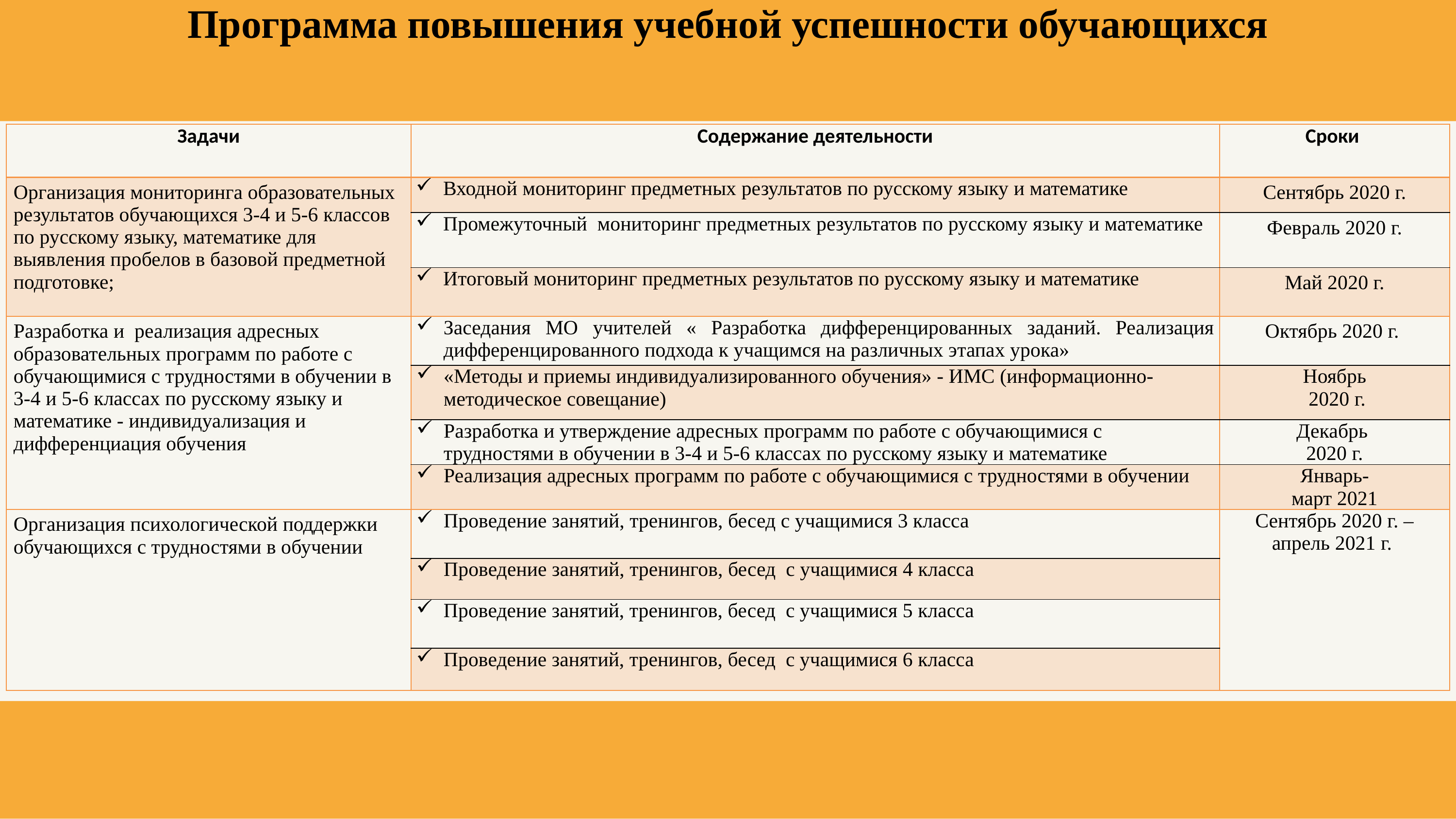

# Программа повышения учебной успешности обучающихся
| Задачи | Содержание деятельности | Сроки |
| --- | --- | --- |
| Организация мониторинга образовательных результатов обучающихся 3-4 и 5-6 классов по русскому языку, математике для выявления пробелов в базовой предметной подготовке; | Входной мониторинг предметных результатов по русскому языку и математике | Сентябрь 2020 г. |
|  | Промежуточный мониторинг предметных результатов по русскому языку и математике | Февраль 2020 г. |
|  | Итоговый мониторинг предметных результатов по русскому языку и математике | Май 2020 г. |
| Разработка и реализация адресных образовательных программ по работе с обучающимися с трудностями в обучении в 3-4 и 5-6 классах по русскому языку и математике - индивидуализация и дифференциация обучения | Заседания МО учителей « Разработка дифференцированных заданий. Реализация дифференцированного подхода к учащимся на различных этапах урока» | Октябрь 2020 г. |
|  | «Методы и приемы индивидуализированного обучения» - ИМС (информационно-методическое совещание) | Ноябрь 2020 г. |
|  | Разработка и утверждение адресных программ по работе с обучающимися с трудностями в обучении в 3-4 и 5-6 классах по русскому языку и математике | Декабрь 2020 г. |
|  | Реализация адресных программ по работе с обучающимися с трудностями в обучении | Январь- март 2021 |
| Организация психологической поддержки обучающихся с трудностями в обучении | Проведение занятий, тренингов, бесед с учащимися 3 класса | Сентябрь 2020 г. – апрель 2021 г. |
|  | Проведение занятий, тренингов, бесед с учащимися 4 класса |  |
|  | Проведение занятий, тренингов, бесед с учащимися 5 класса |  |
|  | Проведение занятий, тренингов, бесед с учащимися 6 класса |  |